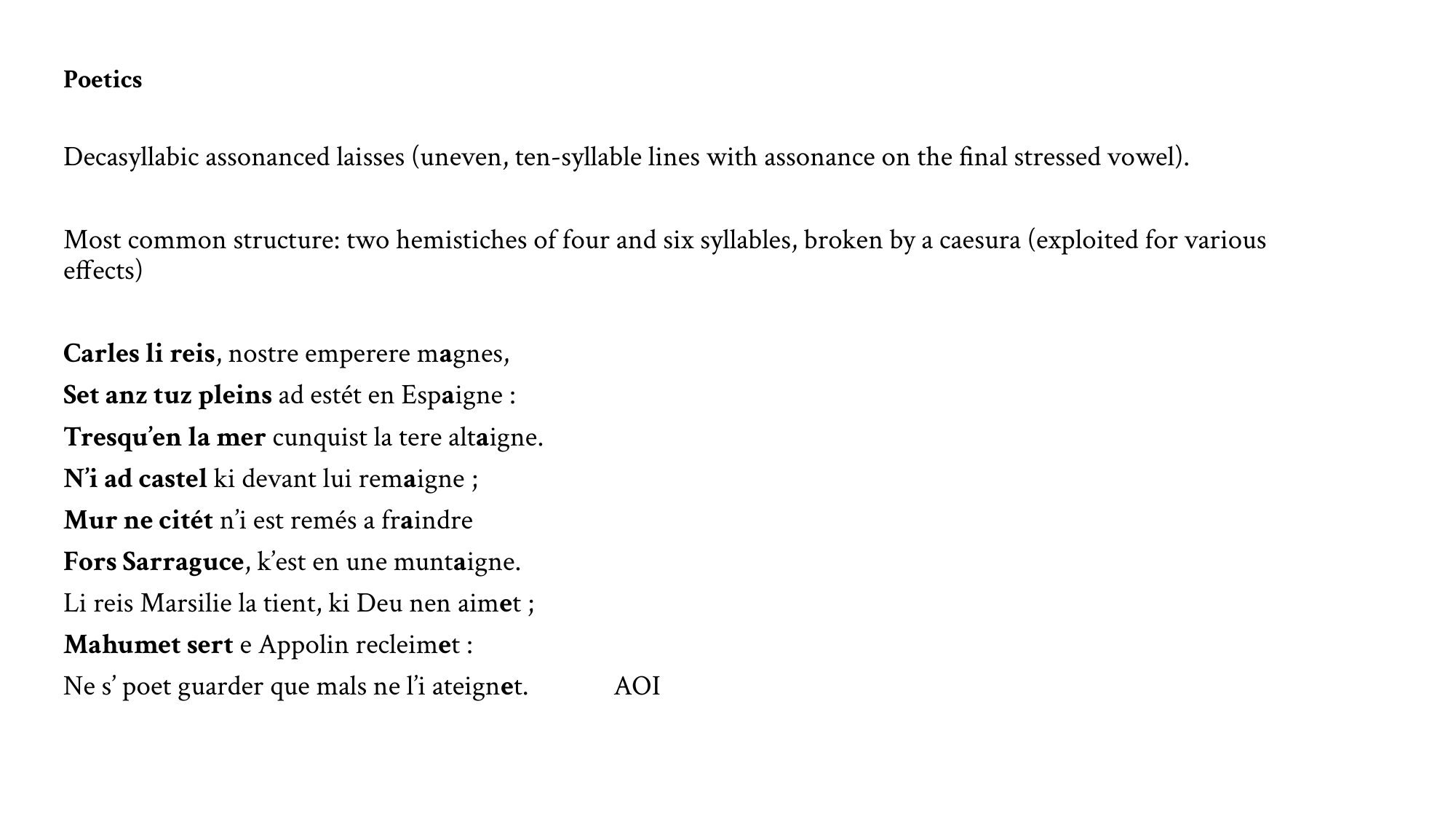

Poetics

Decasyllabic assonanced laisses (uneven, ten-syllable lines with assonance on the final stressed vowel).

Most common structure: two hemistiches of four and six syllables, broken by a caesura (exploited for various effects)

Carles li reis, nostre emperere magnes,
Set anz tuz pleins ad estét en Espaigne :
Tresqu’en la mer cunquist la tere altaigne.
N’i ad castel ki devant lui remaigne ;
Mur ne citét n’i est remés a fraindre
Fors Sarraguce, k’est en une muntaigne.
Li reis Marsilie la tient, ki Deu nen aimet ;
Mahumet sert e Appolin recleimet :
Ne s’ poet guarder que mals ne l’i ateignet. 		AOI